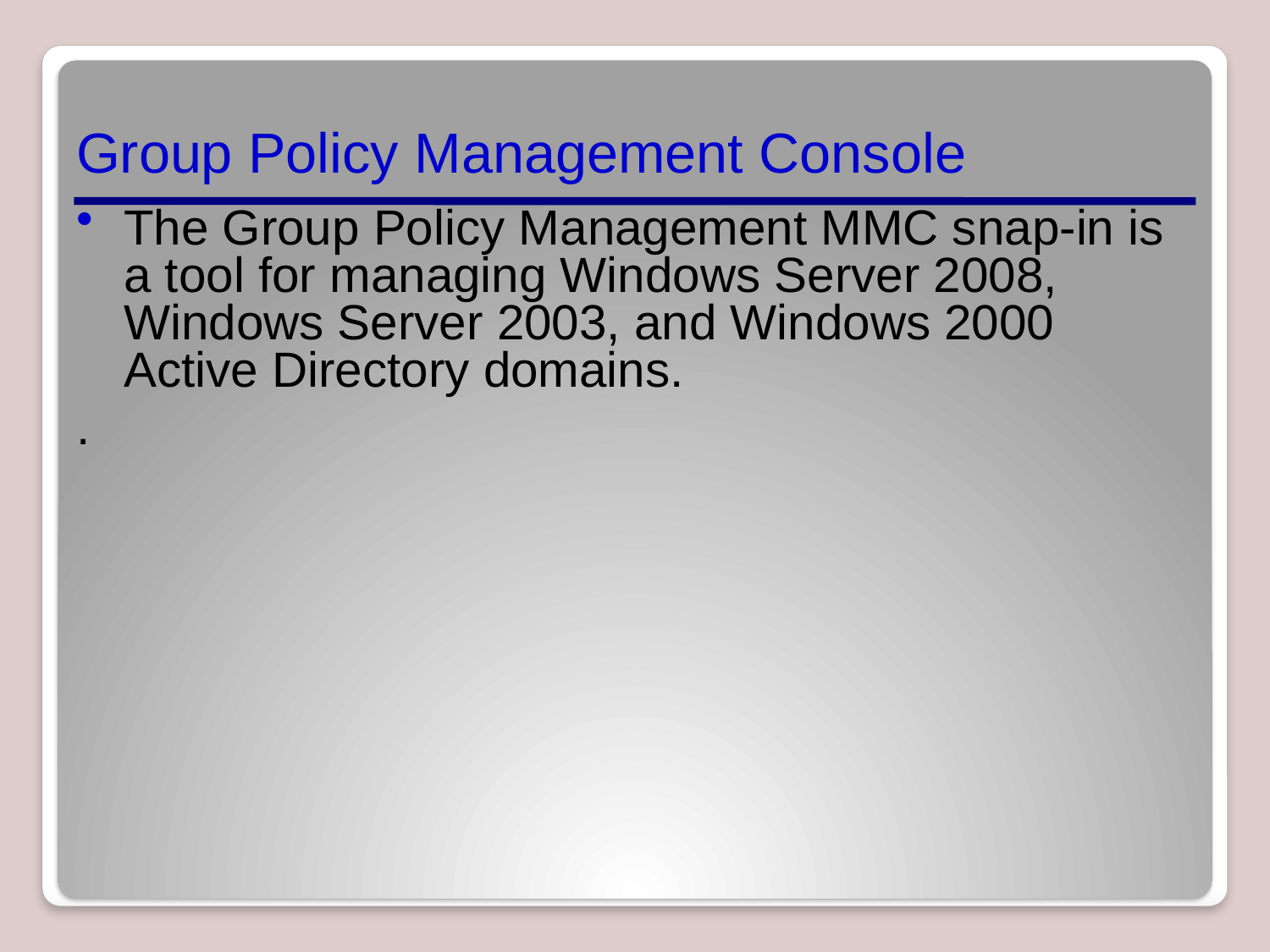

# Group Policy Management Console
The Group Policy Management MMC snap-in is a tool for managing Windows Server 2008, Windows Server 2003, and Windows 2000 Active Directory domains.
.